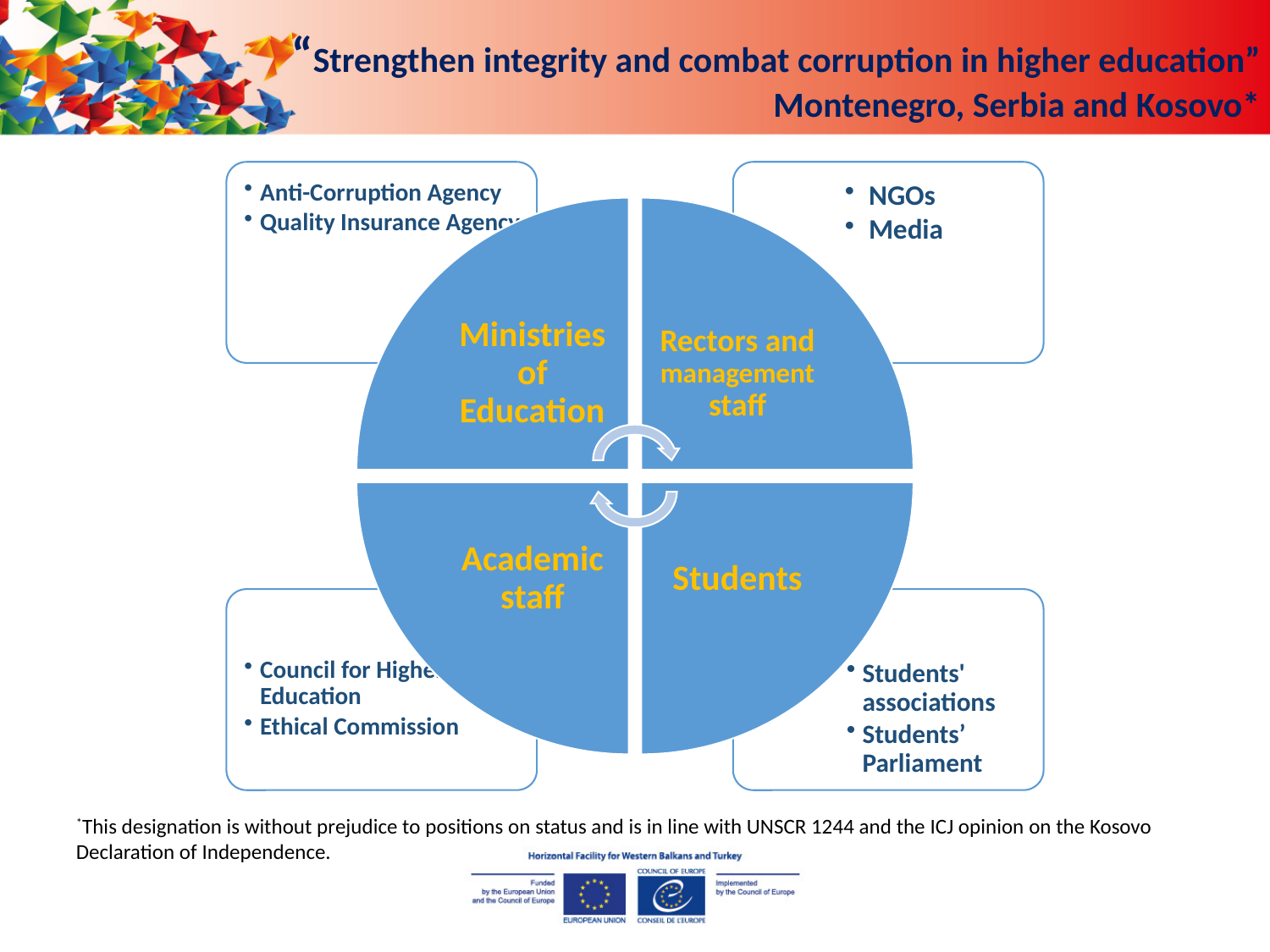

“Strengthen integrity and combat corruption in higher education”
                                                            Montenegro, Serbia and Kosovo*
Students' associations
Students’ Parliament
Council for Higher Education
Ethical Commission

NGOs
Media
Anti-Corruption Agency
Quality Insurance Agency
Ministries of Education
Rectors and management staff
Students
Academic staff
*This designation is without prejudice to positions on status and is in line with UNSCR 1244 and the ICJ opinion on the Kosovo Declaration of Independence.